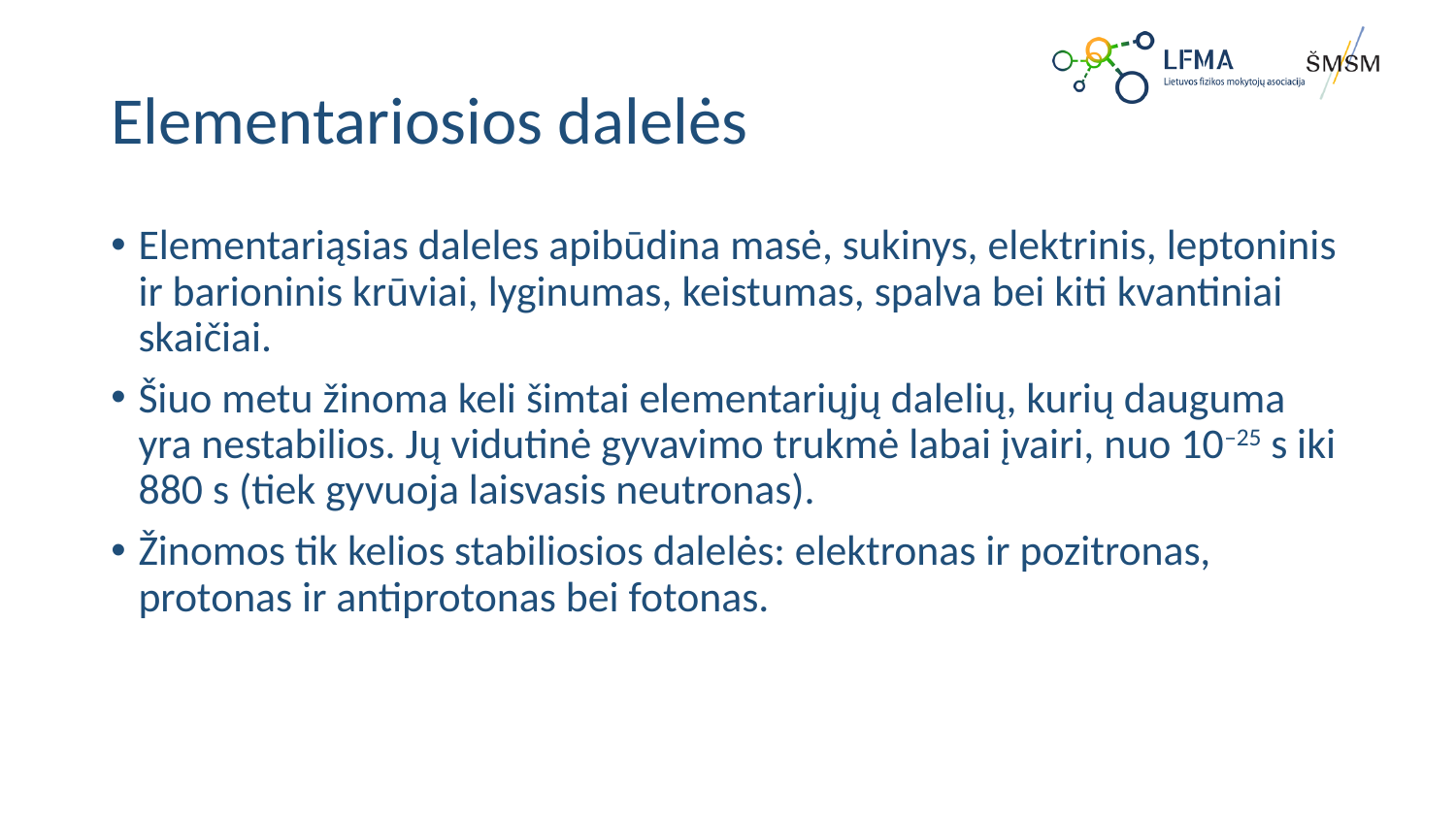

# Elementariosios dalelės
Elementariąsias daleles apibūdina masė, sukinys, elektrinis, leptoninis ir barioninis krūviai, lyginumas, keistumas, spalva bei kiti kvantiniai skaičiai.
Šiuo metu žinoma keli šimtai elementariųjų dalelių, kurių dauguma yra nestabilios. Jų vidutinė gyvavimo trukmė labai įvairi, nuo 10–25 s iki 880 s (tiek gyvuoja laisvasis neutronas).
Žinomos tik kelios stabiliosios dalelės: elektronas ir pozitronas, protonas ir antiprotonas bei fotonas.